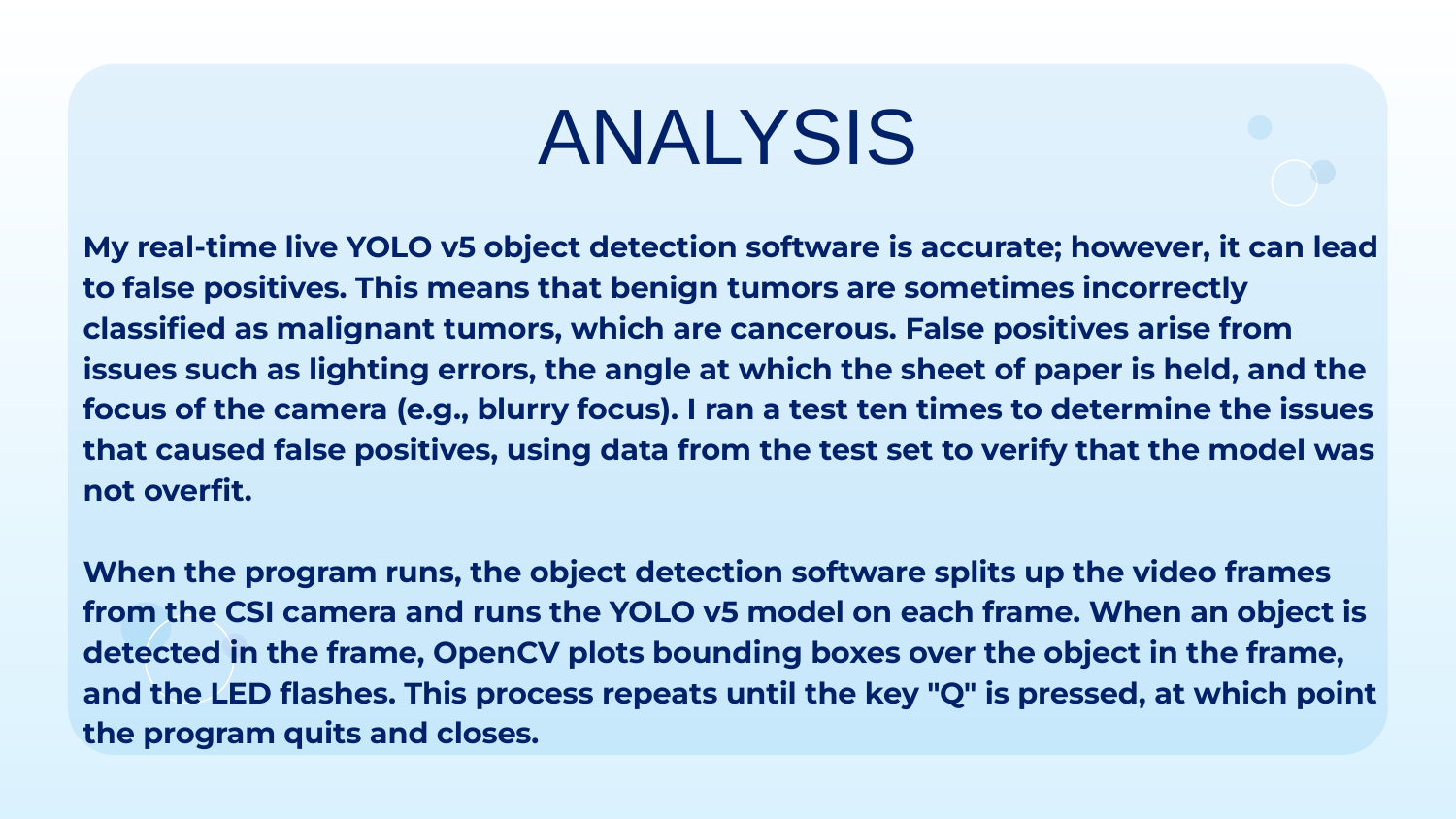

# ANALYSIS
My real-time live YOLO v5 object detection software is accurate; however, it can lead to false positives. This means that benign tumors are sometimes incorrectly classified as malignant tumors, which are cancerous. False positives arise from issues such as lighting errors, the angle at which the sheet of paper is held, and the focus of the camera (e.g., blurry focus). I ran a test ten times to determine the issues that caused false positives, using data from the test set to verify that the model was not overfit.

When the program runs, the object detection software splits up the video frames from the CSI camera and runs the YOLO v5 model on each frame. When an object is detected in the frame, OpenCV plots bounding boxes over the object in the frame, and the LED flashes. This process repeats until the key "Q" is pressed, at which point the program quits and closes.